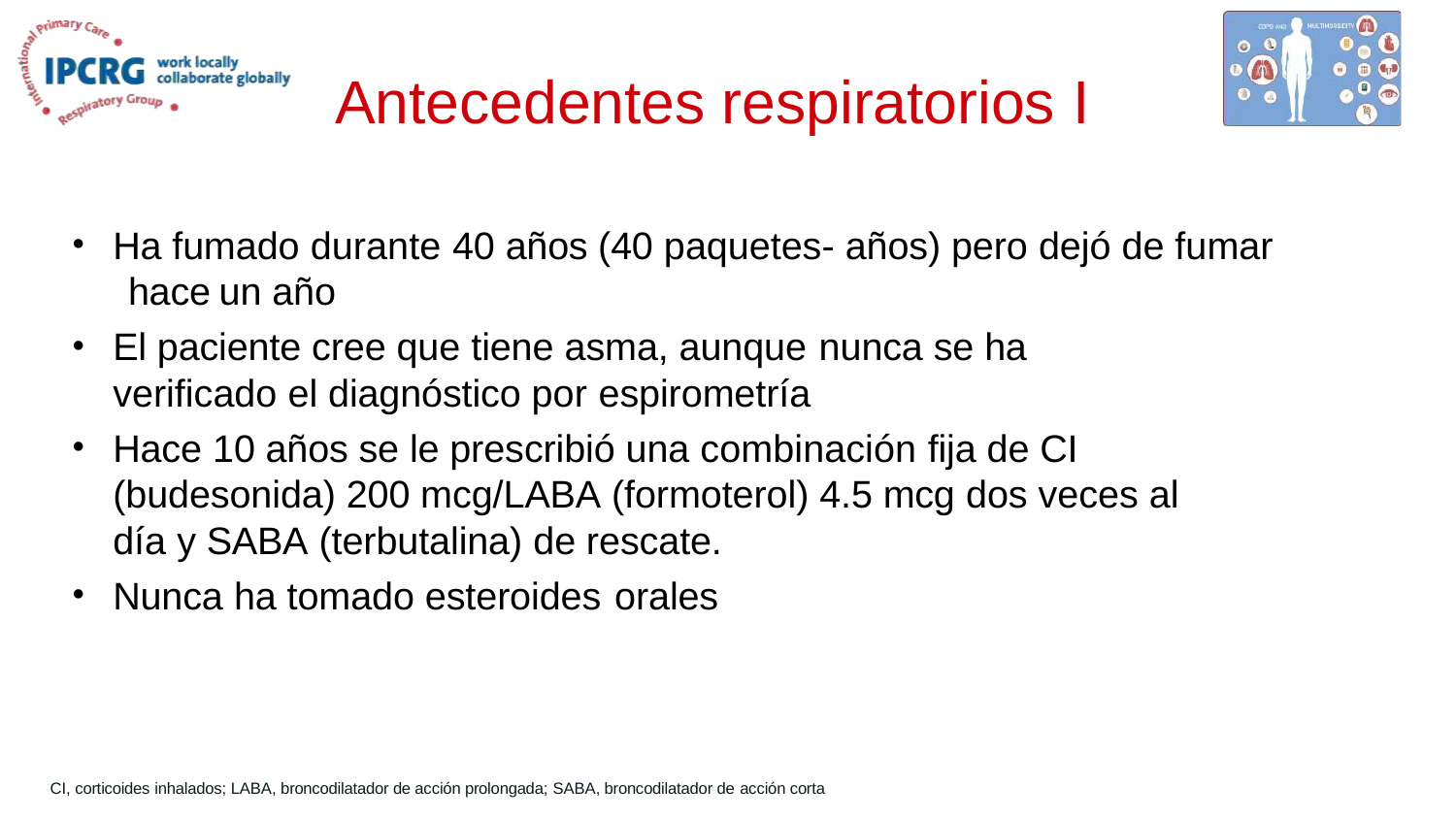

# Antecedentes respiratorios I
Ha fumado durante 40 años (40 paquetes- años) pero dejó de fumar  hace un año
El paciente cree que tiene asma, aunque nunca se ha
verificado el diagnóstico por espirometría
Hace 10 años se le prescribió una combinación fija de CI (budesonida) 200 mcg/LABA (formoterol) 4.5 mcg dos veces al día y SABA (terbutalina) de rescate.
Nunca ha tomado esteroides orales
CI, corticoides inhalados; LABA, broncodilatador de acción prolongada; SABA, broncodilatador de acción corta